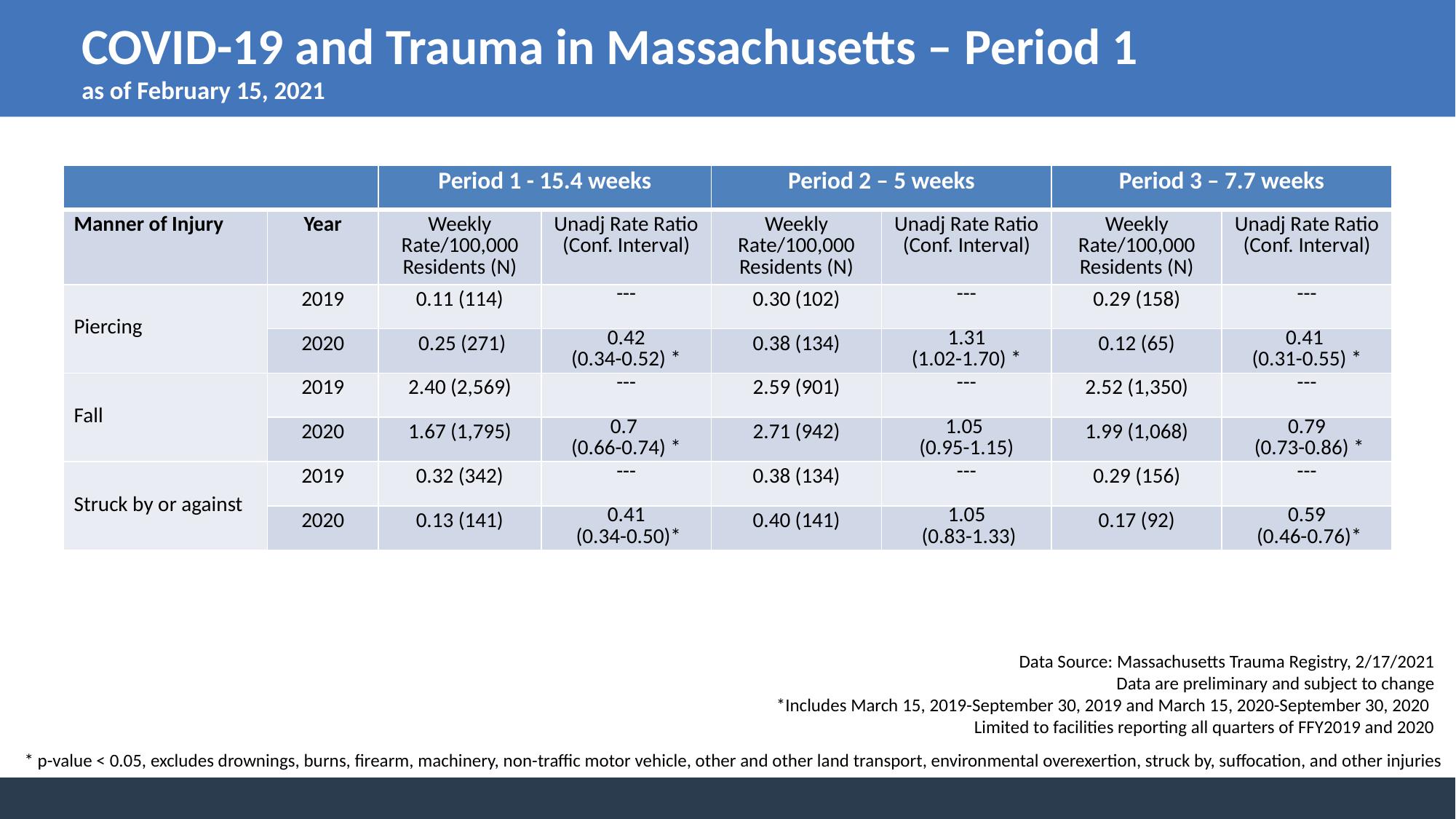

# COVID-19 and Trauma in Massachusetts – Period 1 as of February 15, 2021
|  |  | Period 1 - 15.4 weeks |  | Period 2 – 5 weeks |  | Period 3 – 7.7 weeks |  |
| --- | --- | --- | --- | --- | --- | --- | --- |
| Manner of Injury | Year | Weekly Rate/100,000 Residents (N) | Unadj Rate Ratio (Conf. Interval) | Weekly Rate/100,000 Residents (N) | Unadj Rate Ratio (Conf. Interval) | Weekly Rate/100,000 Residents (N) | Unadj Rate Ratio (Conf. Interval) |
| Piercing | 2019 | 0.11 (114) | --- | 0.30 (102) | --- | 0.29 (158) | --- |
|  | 2020 | 0.25 (271) | 0.42 (0.34-0.52) \* | 0.38 (134) | 1.31 (1.02-1.70) \* | 0.12 (65) | 0.41 (0.31-0.55) \* |
| Fall | 2019 | 2.40 (2,569) | --- | 2.59 (901) | --- | 2.52 (1,350) | --- |
|  | 2020 | 1.67 (1,795) | 0.7 (0.66-0.74) \* | 2.71 (942) | 1.05 (0.95-1.15) | 1.99 (1,068) | 0.79 (0.73-0.86) \* |
| Struck by or against | 2019 | 0.32 (342) | --- | 0.38 (134) | --- | 0.29 (156) | --- |
|  | 2020 | 0.13 (141) | 0.41 (0.34-0.50)\* | 0.40 (141) | 1.05 (0.83-1.33) | 0.17 (92) | 0.59 (0.46-0.76)\* |
Data Source: Massachusetts Trauma Registry, 2/17/2021
Data are preliminary and subject to change
*Includes March 15, 2019-September 30, 2019 and March 15, 2020-September 30, 2020
Limited to facilities reporting all quarters of FFY2019 and 2020
* p-value < 0.05, excludes drownings, burns, firearm, machinery, non-traffic motor vehicle, other and other land transport, environmental overexertion, struck by, suffocation, and other injuries